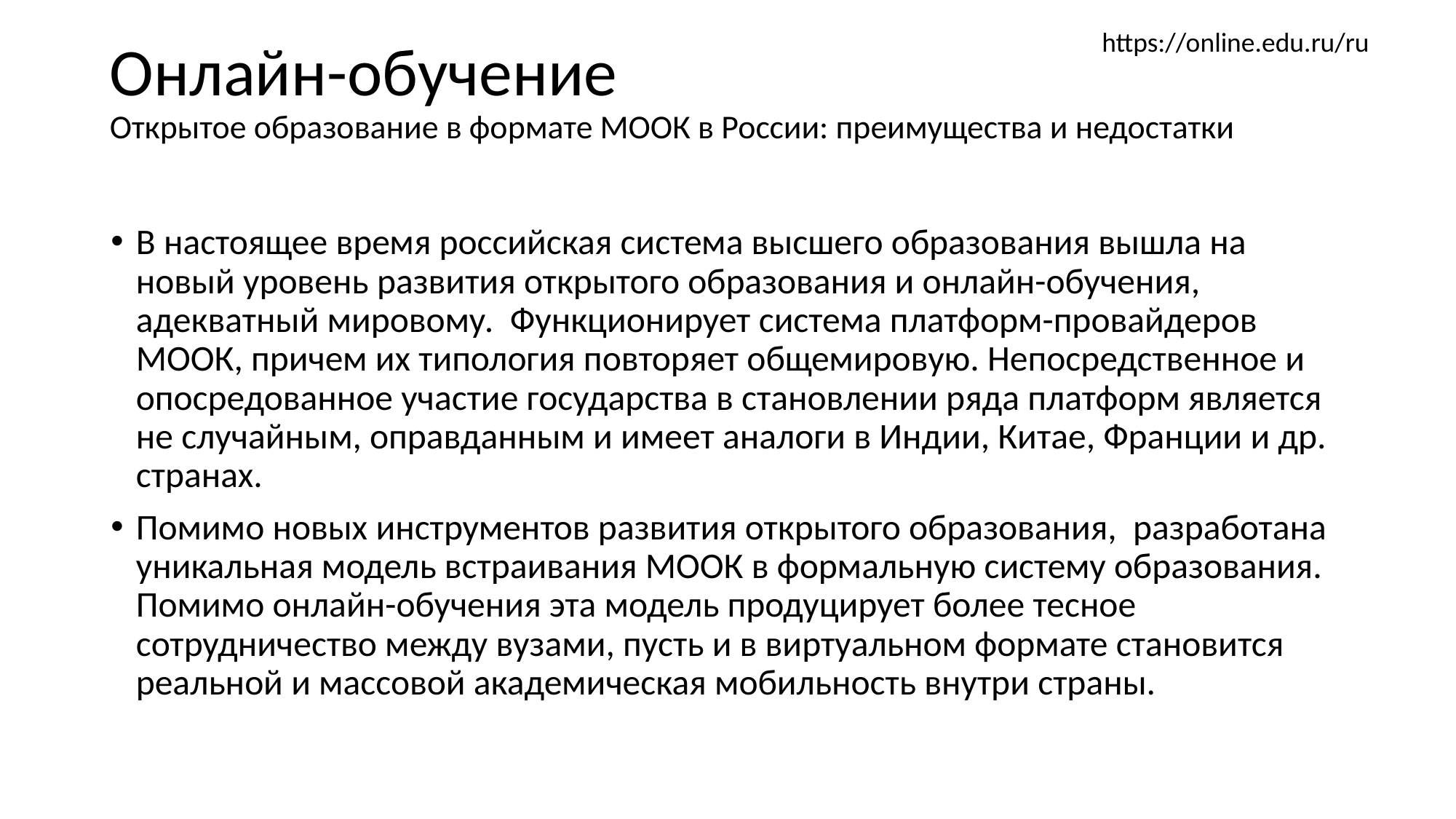

# Онлайн-обучение Открытое образование в формате МООК в России: преимущества и недостатки
https://online.edu.ru/ru
В настоящее время российская система высшего образования вышла на новый уровень развития открытого образования и онлайн-обучения, адекватный мировому.  Функционирует система платформ-провайдеров МООК, причем их типология повторяет общемировую. Непосредственное и опосредованное участие государства в становлении ряда платформ является не случайным, оправданным и имеет аналоги в Индии, Китае, Франции и др. странах.
Помимо новых инструментов развития открытого образования,  разработана уникальная модель встраивания МООК в формальную систему образования. Помимо онлайн-обучения эта модель продуцирует более тесное сотрудничество между вузами, пусть и в виртуальном формате становится реальной и массовой академическая мобильность внутри страны.